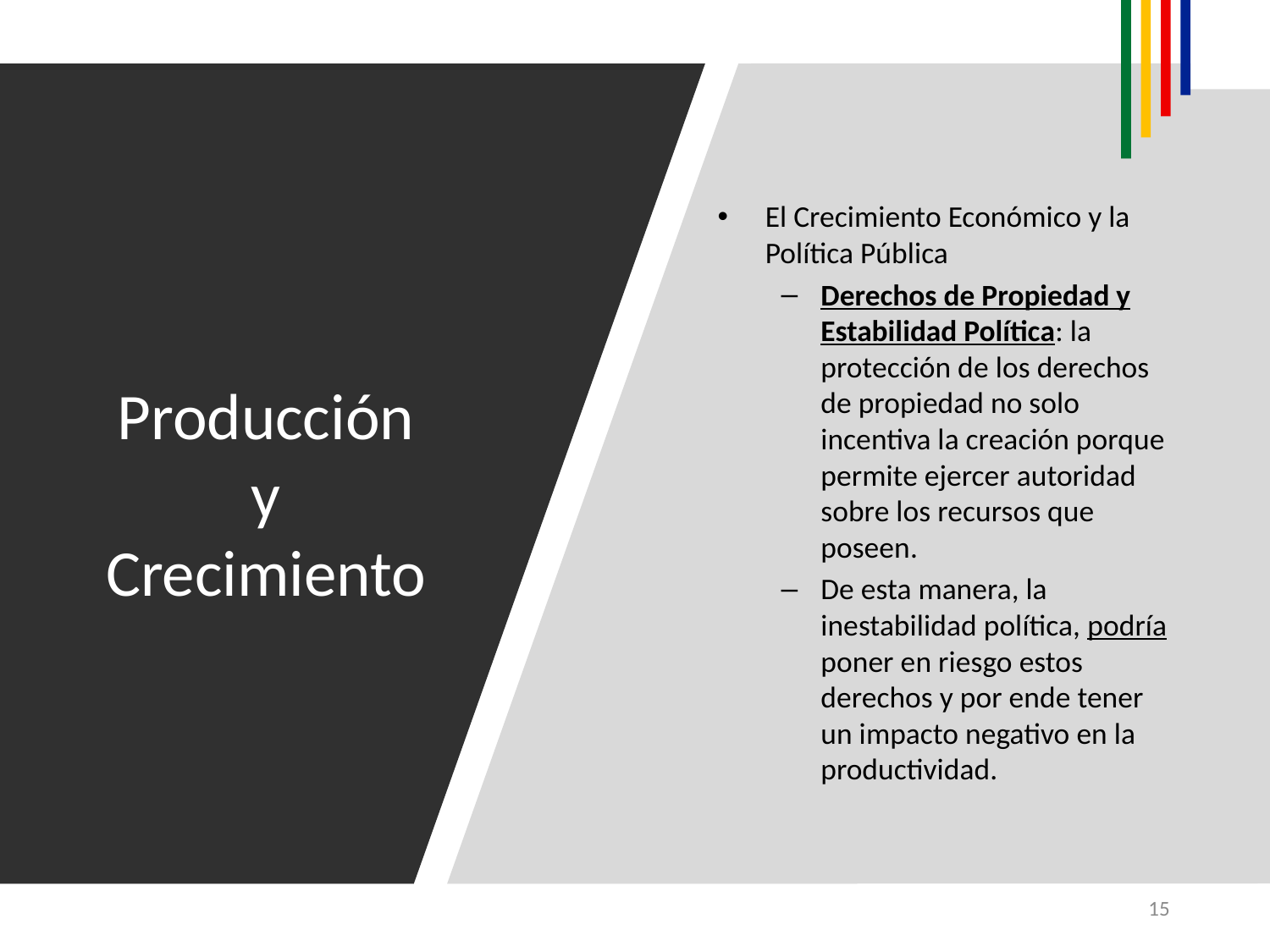

El Crecimiento Económico y la Política Pública
Derechos de Propiedad y Estabilidad Política: la protección de los derechos de propiedad no solo incentiva la creación porque permite ejercer autoridad sobre los recursos que poseen.
De esta manera, la inestabilidad política, podría poner en riesgo estos derechos y por ende tener un impacto negativo en la productividad.
# Producción y Crecimiento
15